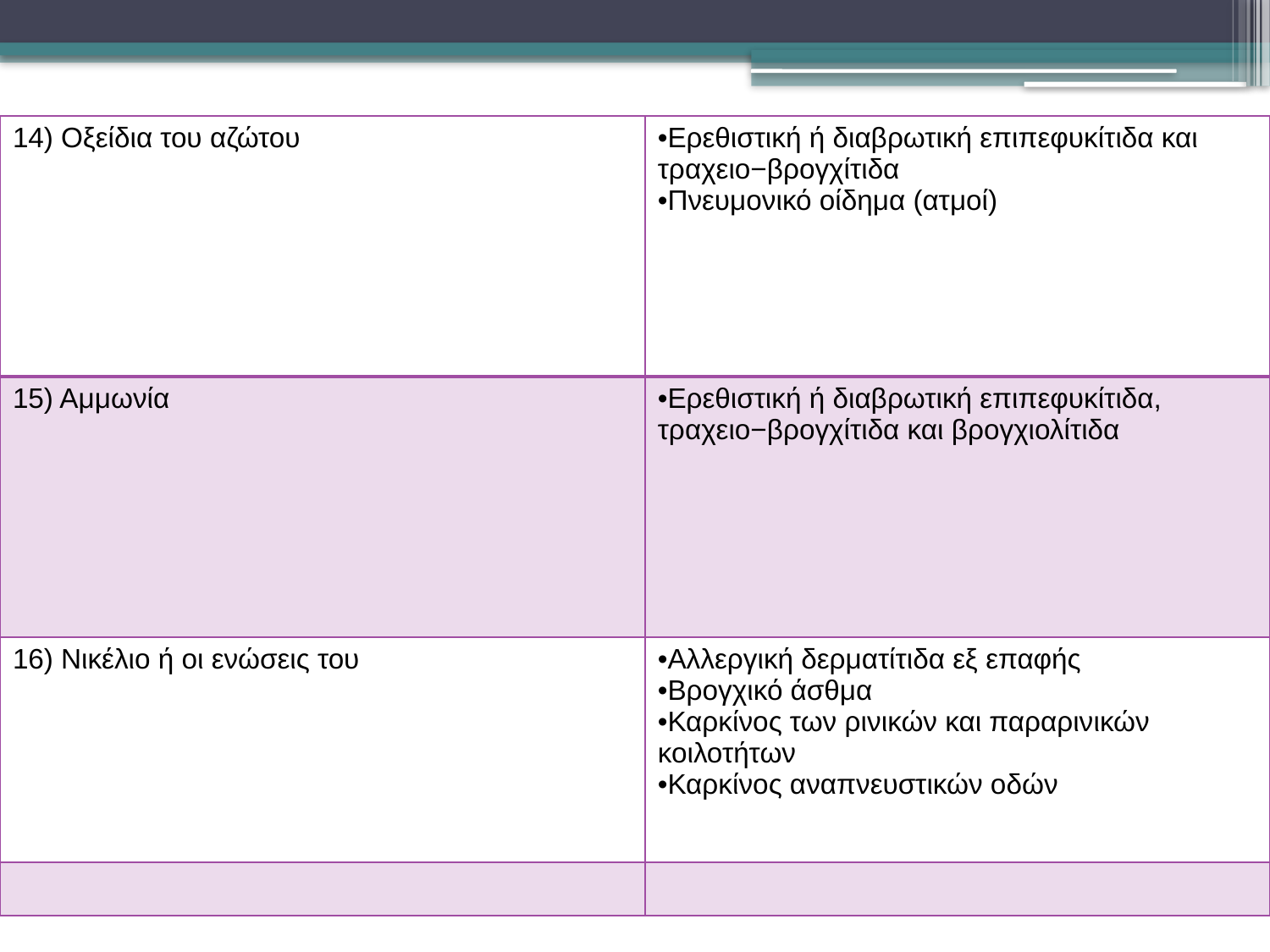

| 14) Οξείδια του αζώτου | Ερεθιστική ή διαβρωτική επιπεφυκίτιδα και τραχειο−βρογχίτιδα Πνευμονικό οίδημα (ατμοί) |
| --- | --- |
| 15) Αμμωνία | Ερεθιστική ή διαβρωτική επιπεφυκίτιδα, τραχειο−βρογχίτιδα και βρογχιολίτιδα |
| 16) Νικέλιο ή οι ενώσεις του | Αλλεργική δερματίτιδα εξ επαφής Βρογχικό άσθμα Καρκίνος των ρινικών και παραρινικών κοιλοτήτων Καρκίνος αναπνευστικών οδών |
|  |  |